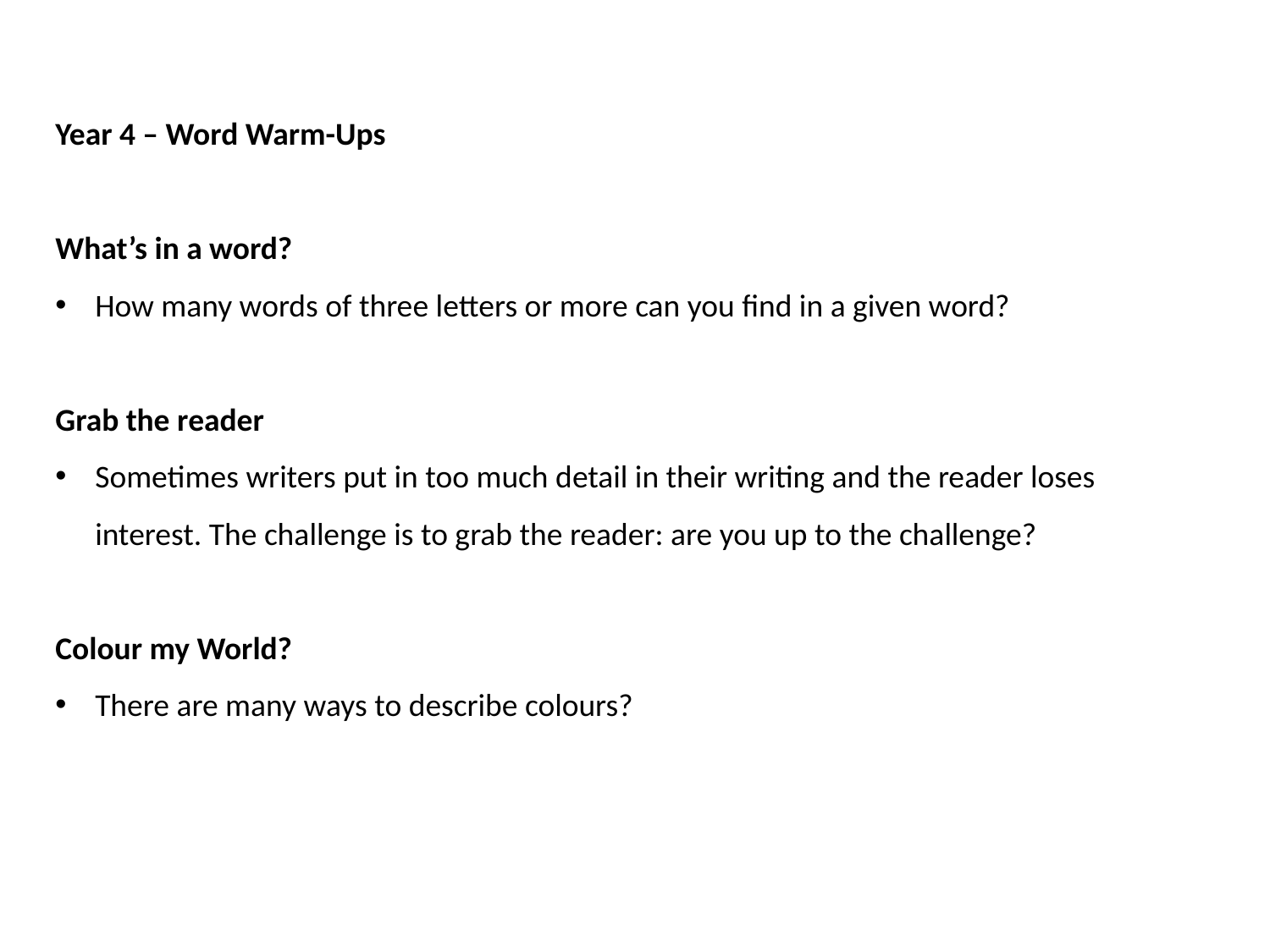

Year 4 – Word Warm-Ups

What’s in a word?
How many words of three letters or more can you find in a given word?

Grab the reader
Sometimes writers put in too much detail in their writing and the reader loses interest. The challenge is to grab the reader: are you up to the challenge?

Colour my World?
There are many ways to describe colours?